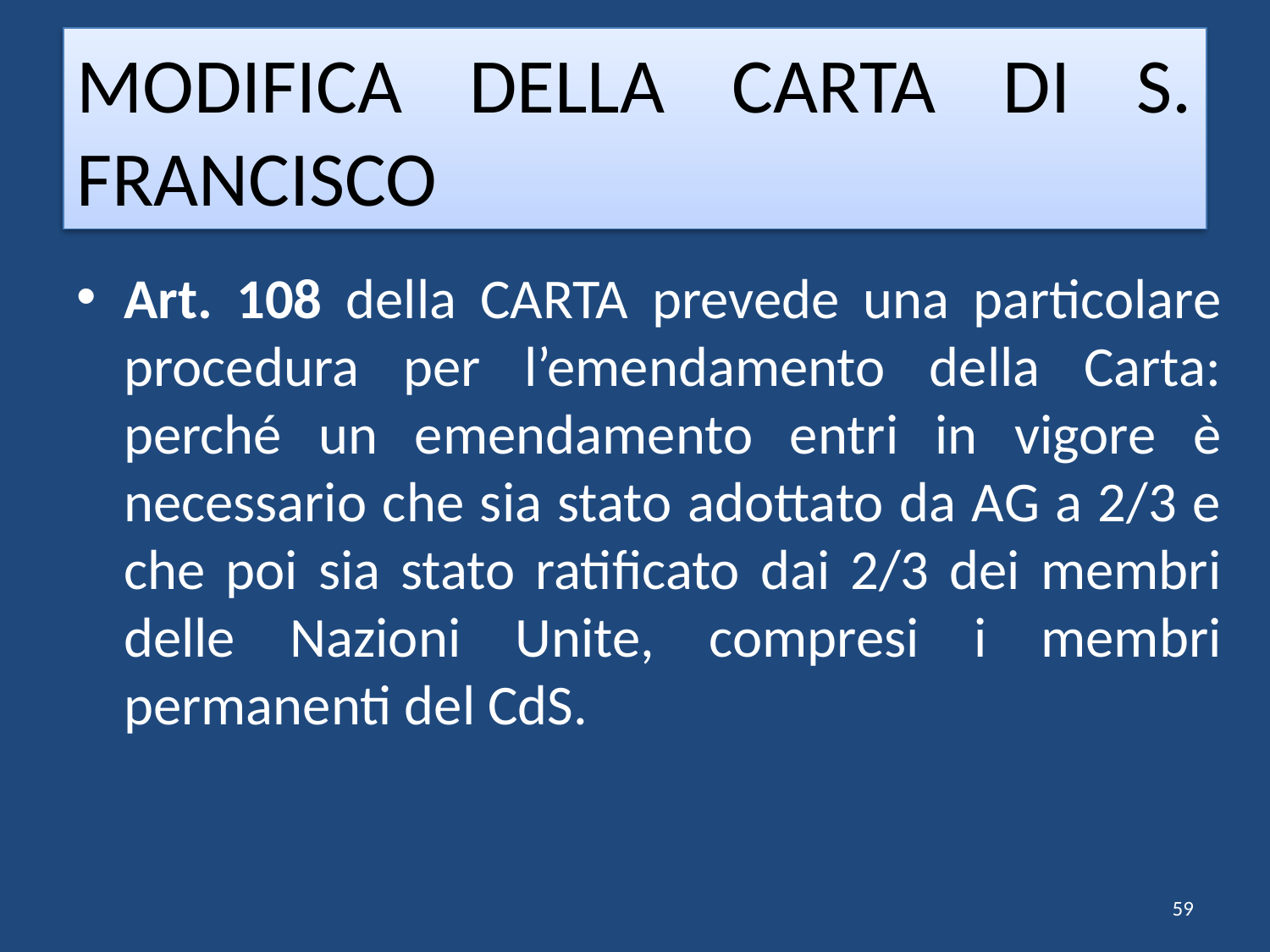

# MODIFICA DELLA CARTA DI S. FRANCISCO
Art. 108 della CARTA prevede una particolare procedura per l’emendamento della Carta: perché un emendamento entri in vigore è necessario che sia stato adottato da AG a 2/3 e che poi sia stato ratificato dai 2/3 dei membri delle Nazioni Unite, compresi i membri permanenti del CdS.
59